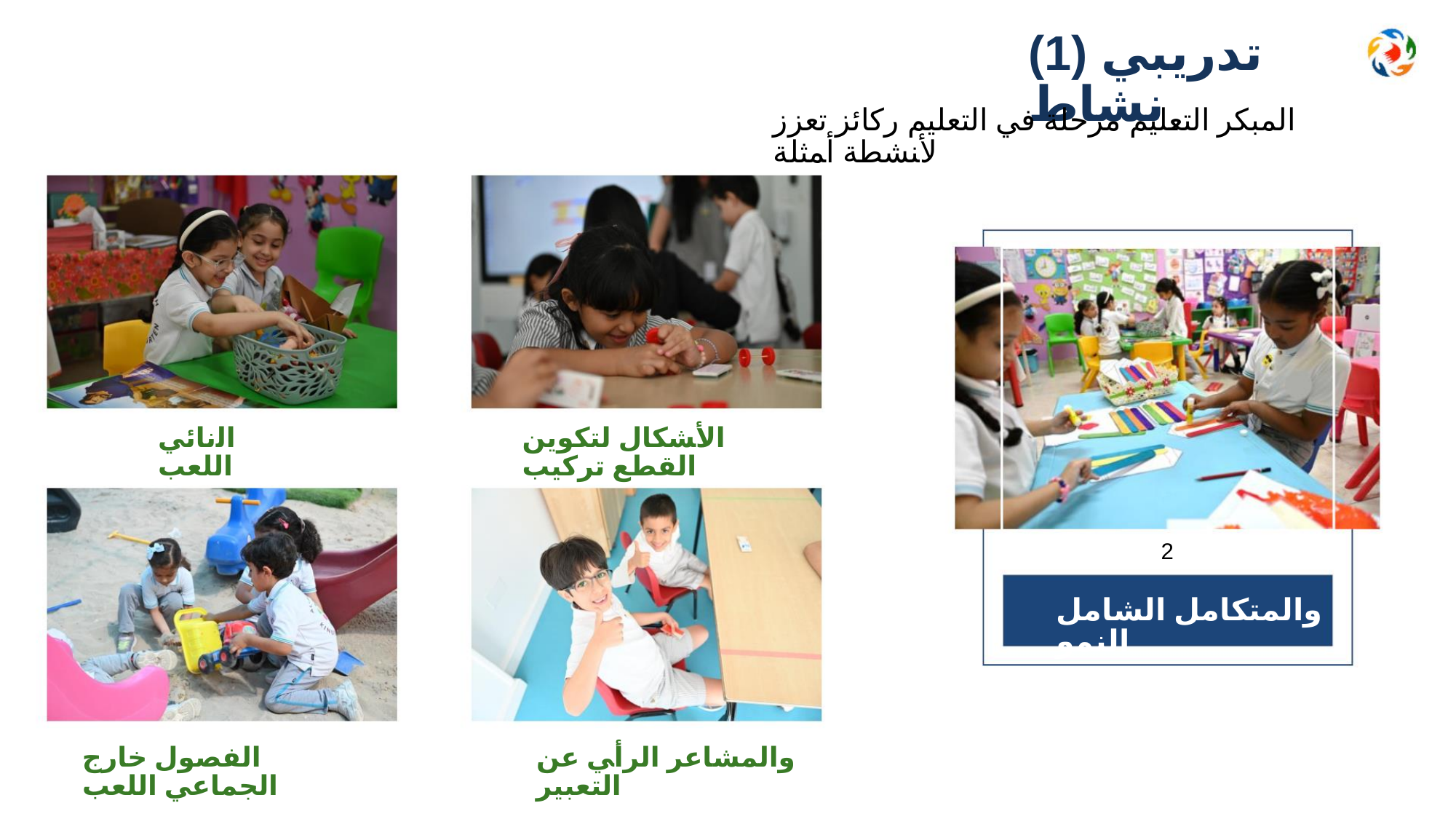

(1) ﺗﺪﺭﻳﺒﻲ ﻧﺸﺎﻁ
ﺍﻟﻤﺒﻜﺮ ﺍﻟﺘﻌﻠﻴﻢ ﻣﺮﺣﻠﺔ ﻓﻲ ﺍﻟﺘﻌﻠﻴﻢ ﺭﻛﺎﺋﺰ ﺗﻌﺰﺯ ﻷﻨﺸﻄﺔ ﺃﻤﺜﻠﺔ
ﺍﻷﺸﻜﺎﻝ ﻟﺘﻜﻮﻳﻦ ﺍﻟﻘﻄﻊ ﺗﺮﻛﻴﺐ
ﺍﻟﻧﺎﺋﻲ ﺍﻟﻠﻌﺐ
2
ﻭﺍﻟﻤﺘﻜﺎﻣﻞ ﺍﻟﺸﺎﻣﻞ ﺍﻟﻨﻤﻮ
ﻭﺍﻟﻤﺸﺎﻋﺮ ﺍﻟﺮﺃﻲ ﻋﻦ ﺍﻟﺘﻌﺒﻴﺮ
ﺍﻟﻔﺼﻮﻝ ﺧﺎﺭﺝ ﺍﻟﺠﻤﺎﻋﻲ ﺍﻟﻠﻌﺐ